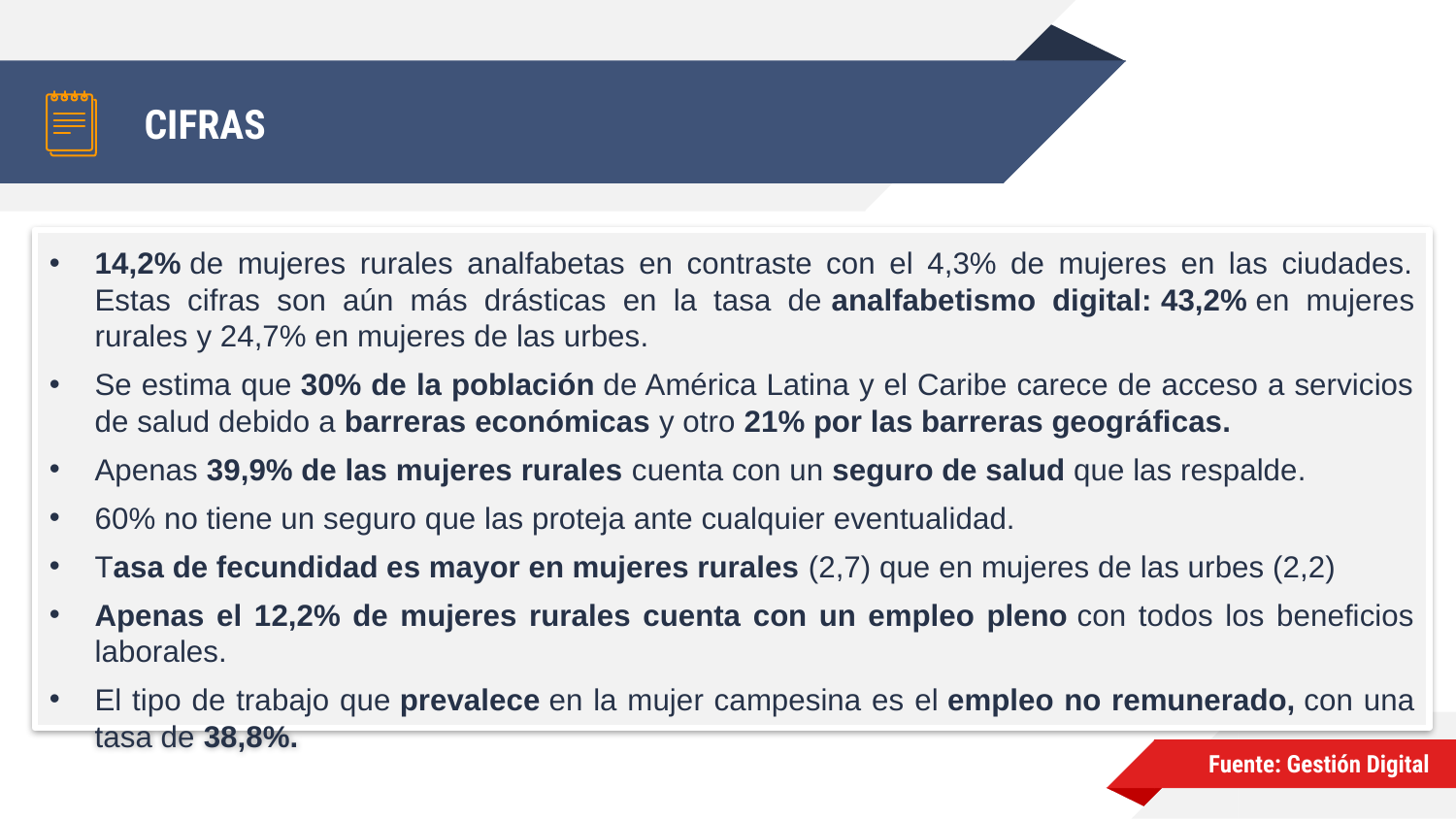

# CIFRAS

14,2% de mujeres rurales analfabetas en contraste con el 4,3% de mujeres en las ciudades. Estas cifras son aún más drásticas en la tasa de analfabetismo digital: 43,2% en mujeres rurales y 24,7% en mujeres de las urbes.
Se estima que 30% de la población de América Latina y el Caribe carece de acceso a servicios de salud debido a barreras económicas y otro 21% por las barreras geográficas.
Apenas 39,9% de las mujeres rurales cuenta con un seguro de salud que las respalde.
60% no tiene un seguro que las proteja ante cualquier eventualidad.
Tasa de fecundidad es mayor en mujeres rurales (2,7) que en mujeres de las urbes (2,2)
Apenas el 12,2% de mujeres rurales cuenta con un empleo pleno con todos los beneficios laborales.
El tipo de trabajo que prevalece en la mujer campesina es el empleo no remunerado, con una tasa de 38,8%.
Fuente: Gestión Digital